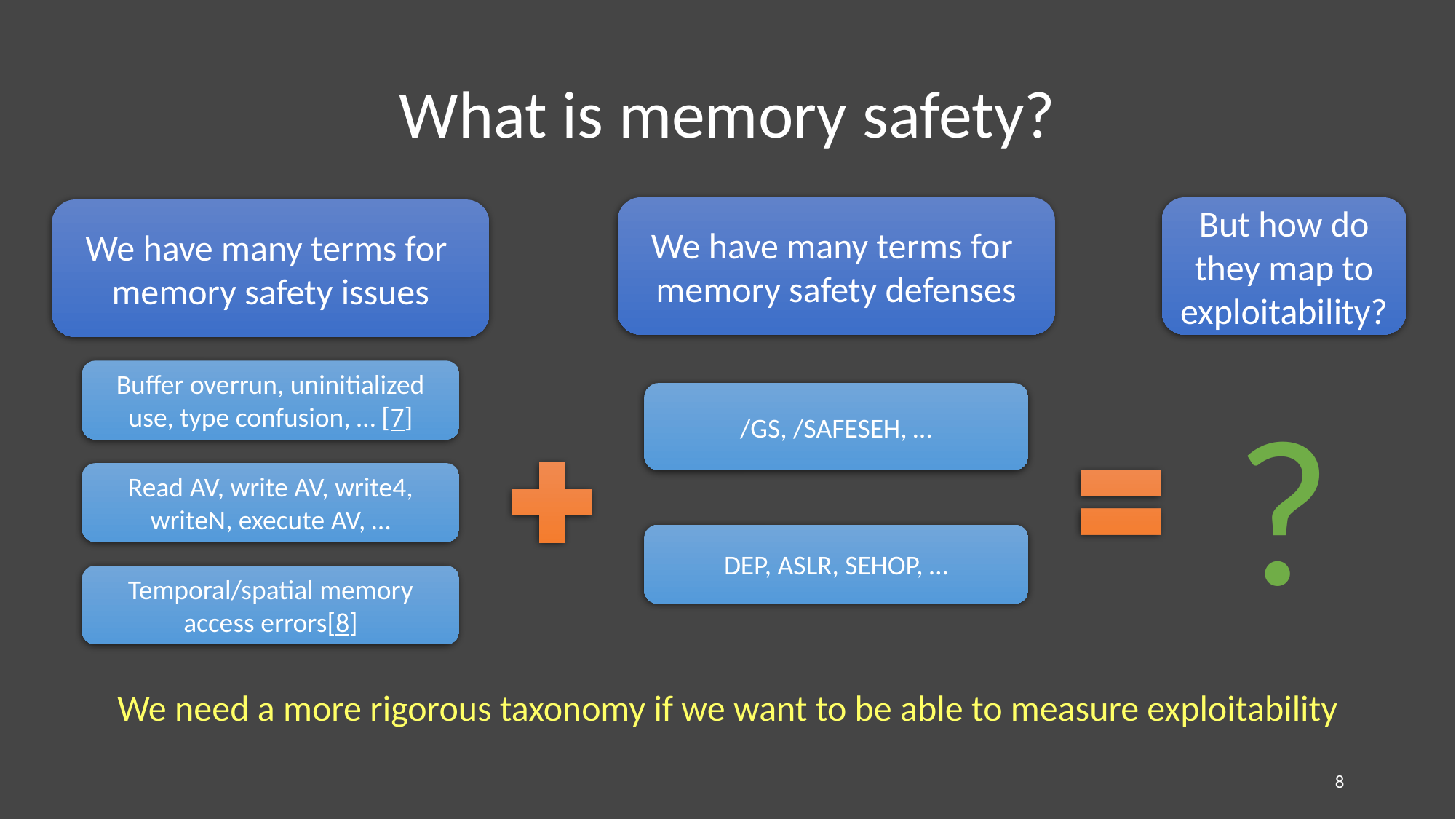

# What is memory safety?
We have many terms for
memory safety defenses
But how do they map to exploitability?
?
We have many terms for
memory safety issues
Buffer overrun, uninitialized use, type confusion, … [7]
/GS, /SAFESEH, …

Read AV, write AV, write4, writeN, execute AV, …
DEP, ASLR, SEHOP, …
Temporal/spatial memory access errors[8]
We need a more rigorous taxonomy if we want to be able to measure exploitability
8